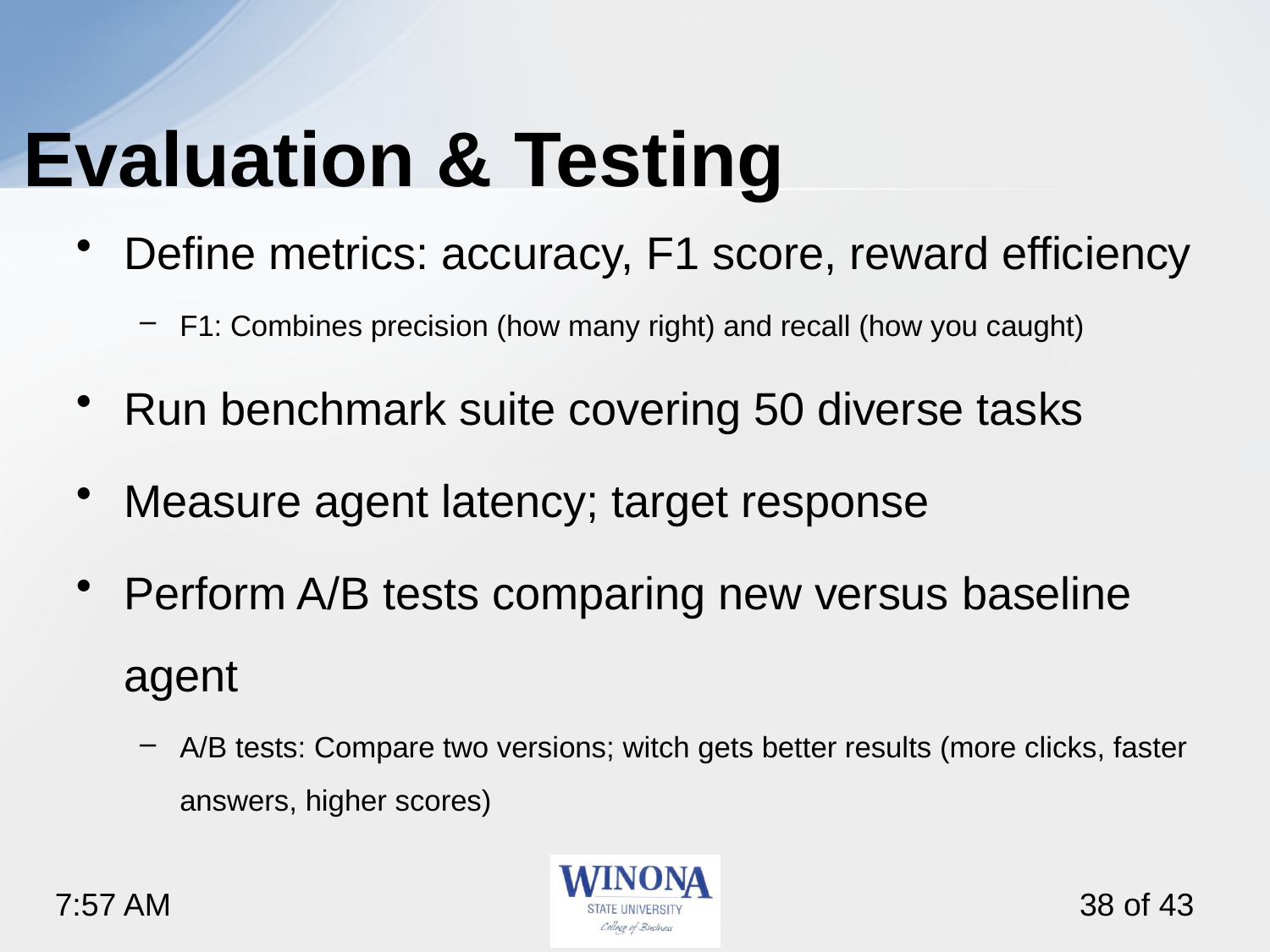

# Evaluation & Testing
Define metrics: accuracy, F1 score, reward efficiency
F1: Combines precision (how many right) and recall (how you caught)
Run benchmark suite covering 50 diverse tasks
Measure agent latency; target response
Perform A/B tests comparing new versus baseline agent
A/B tests: Compare two versions; witch gets better results (more clicks, faster answers, higher scores)